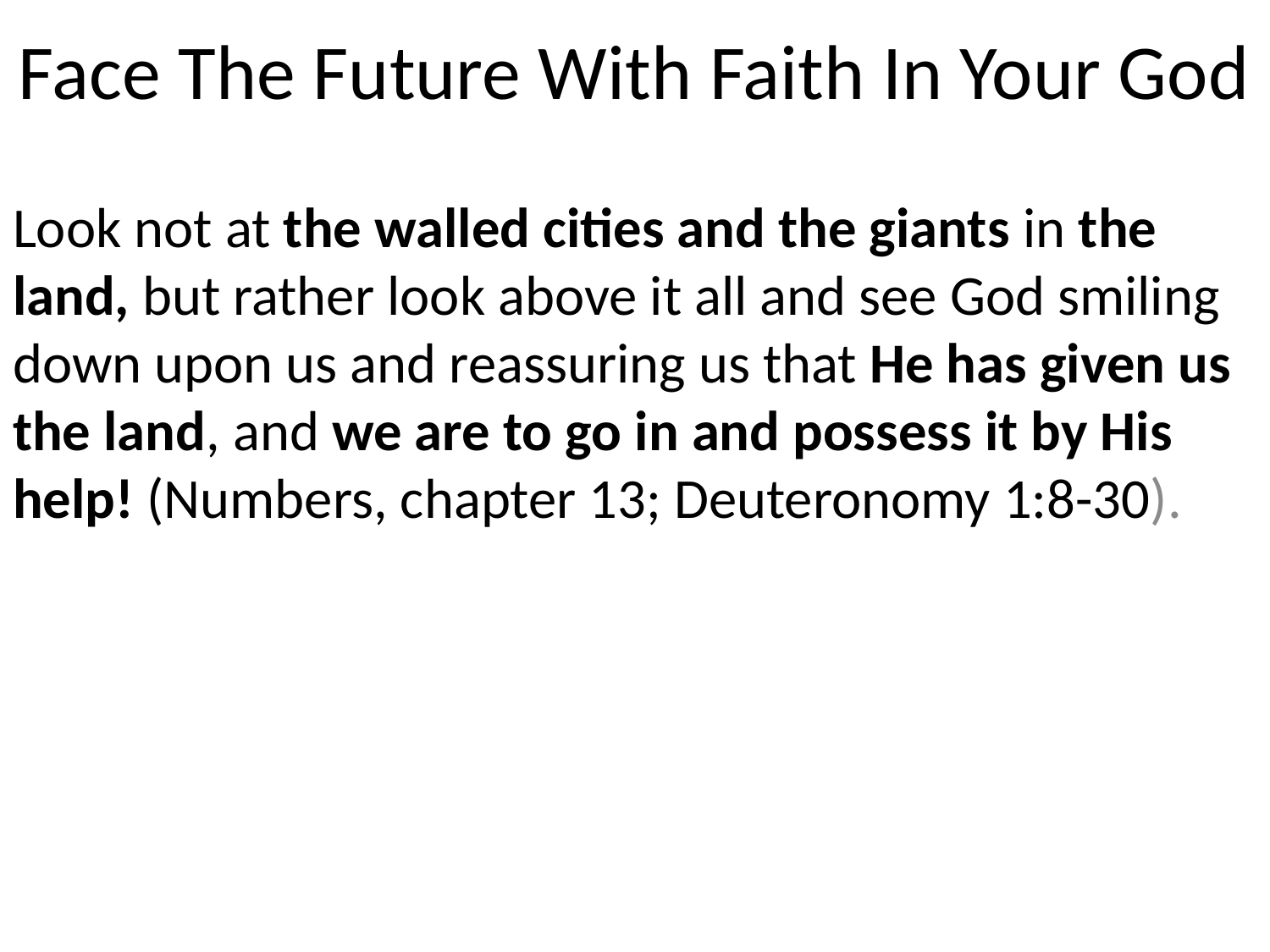

# Face The Future With Faith In Your God

Look not at the walled cities and the giants in the land, but rather look above it all and see God smiling down upon us and reassuring us that He has given us the land, and we are to go in and possess it by His help! (Numbers, chapter 13; Deuteronomy 1:8-30).